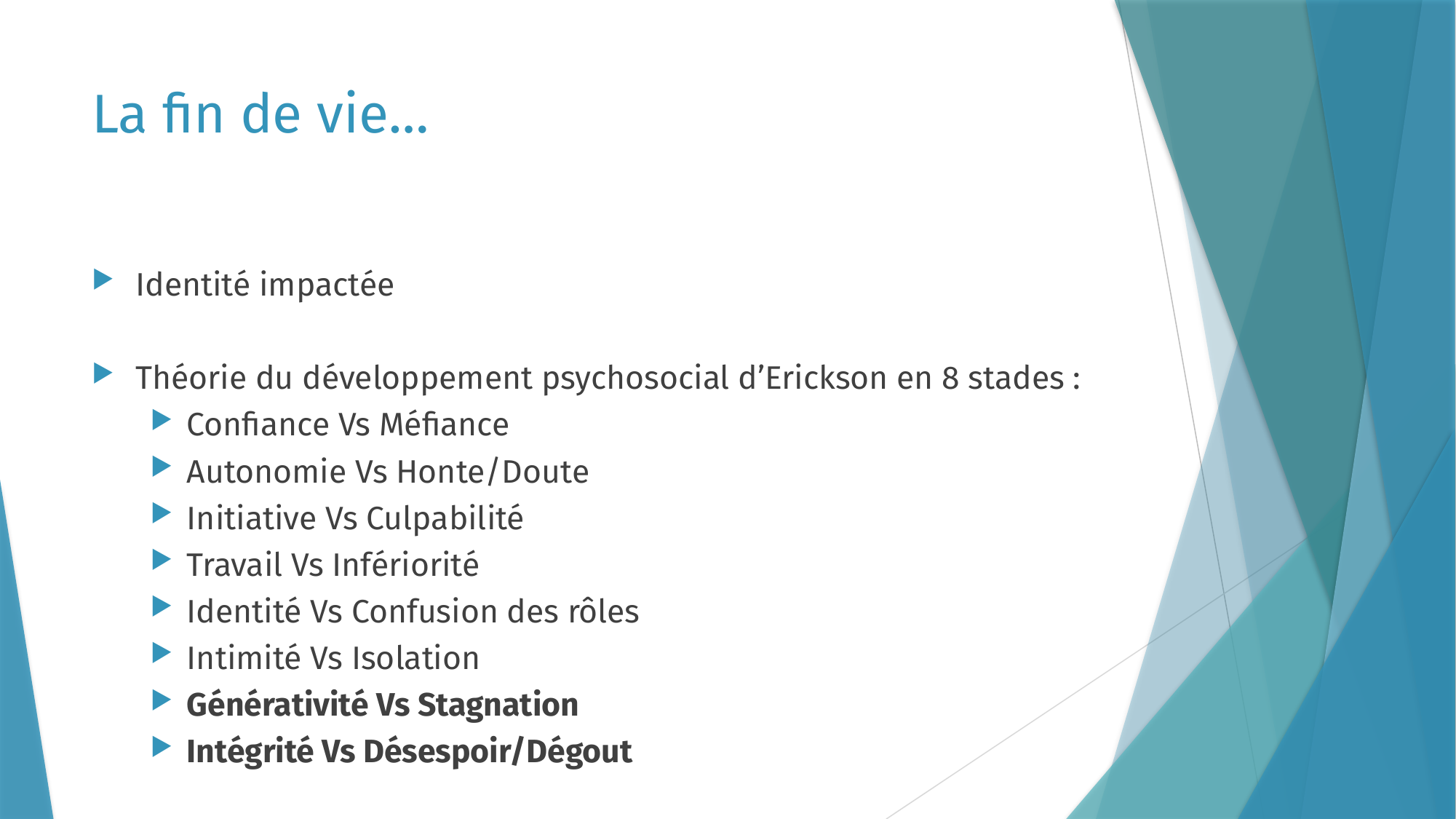

# La fin de vie…
Identité impactée

Théorie du développement psychosocial d’Erickson en 8 stades :
Confiance Vs Méfiance
Autonomie Vs Honte/Doute
Initiative Vs Culpabilité
Travail Vs Infériorité
Identité Vs Confusion des rôles
Intimité Vs Isolation
Générativité Vs Stagnation
Intégrité Vs Désespoir/Dégout